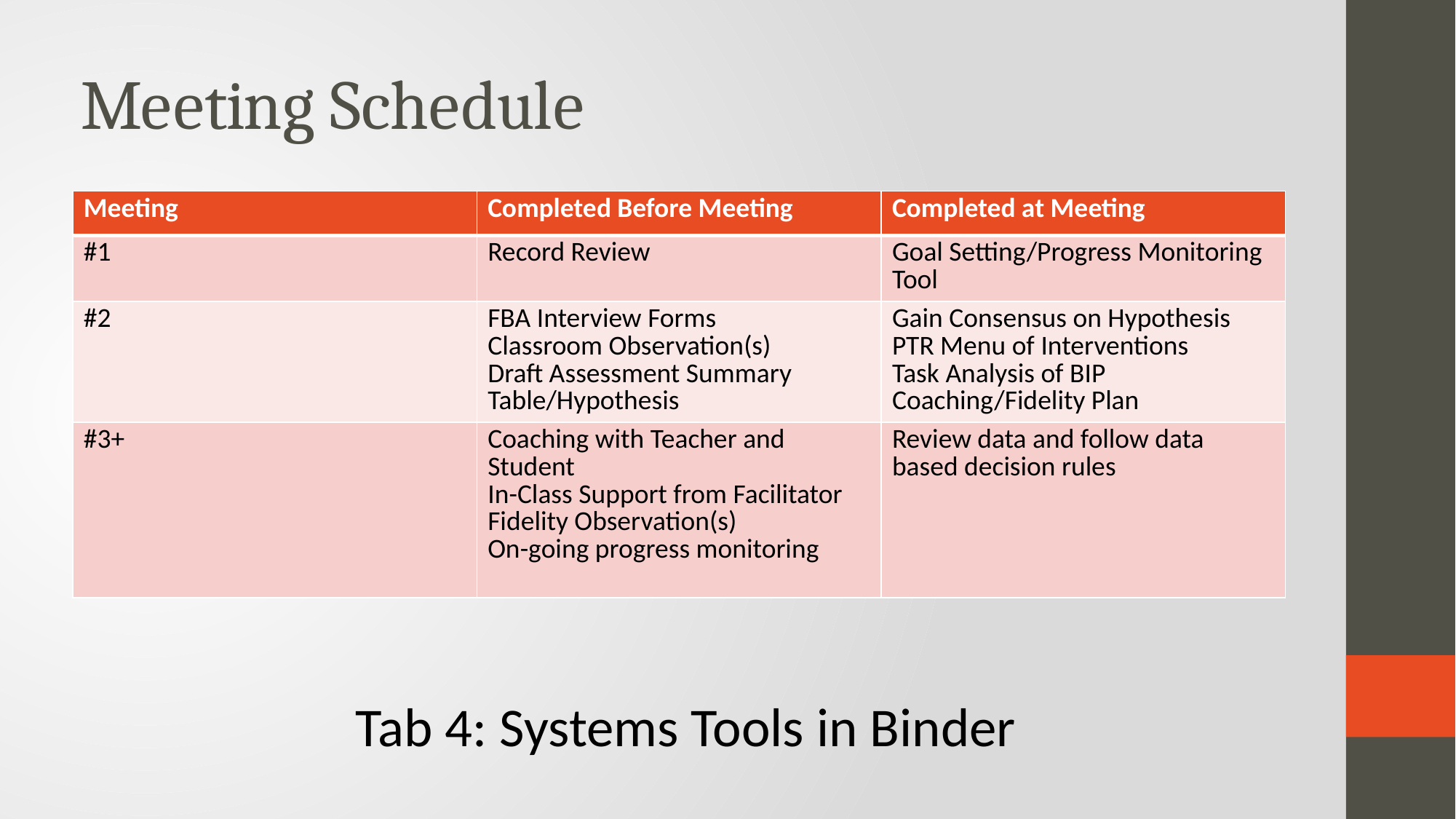

# Meeting Schedule
| Meeting | Completed Before Meeting | Completed at Meeting |
| --- | --- | --- |
| #1 | Record Review | Goal Setting/Progress Monitoring Tool |
| #2 | FBA Interview Forms Classroom Observation(s) Draft Assessment Summary Table/Hypothesis | Gain Consensus on Hypothesis PTR Menu of Interventions Task Analysis of BIP Coaching/Fidelity Plan |
| #3+ | Coaching with Teacher and Student In-Class Support from Facilitator Fidelity Observation(s) On-going progress monitoring | Review data and follow data based decision rules |
Tab 4: Systems Tools in Binder